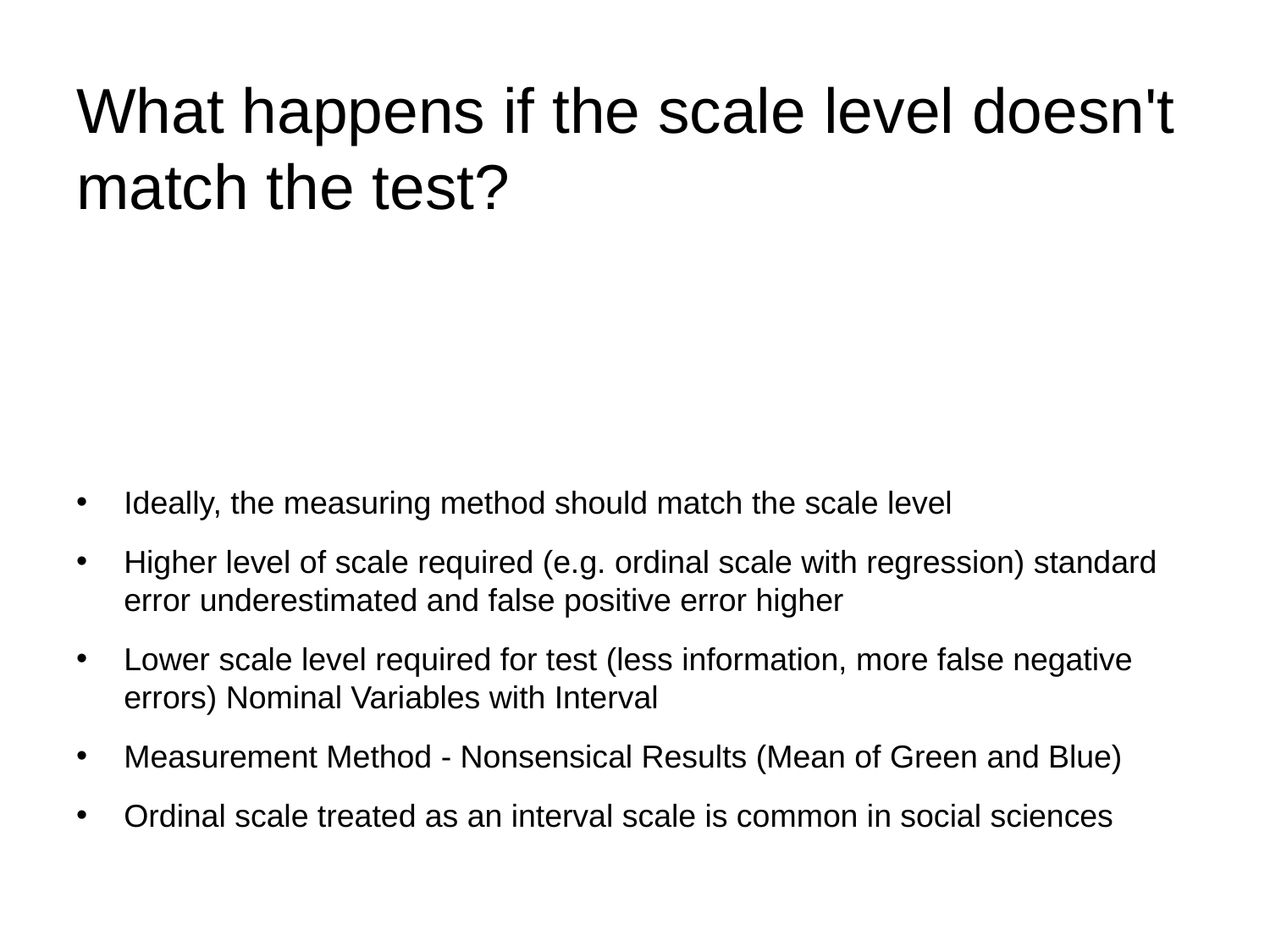

# What happens if the scale level doesn't match the test?
Ideally, the measuring method should match the scale level
Higher level of scale required (e.g. ordinal scale with regression) standard error underestimated and false positive error higher
Lower scale level required for test (less information, more false negative errors) Nominal Variables with Interval
Measurement Method - Nonsensical Results (Mean of Green and Blue)
Ordinal scale treated as an interval scale is common in social sciences